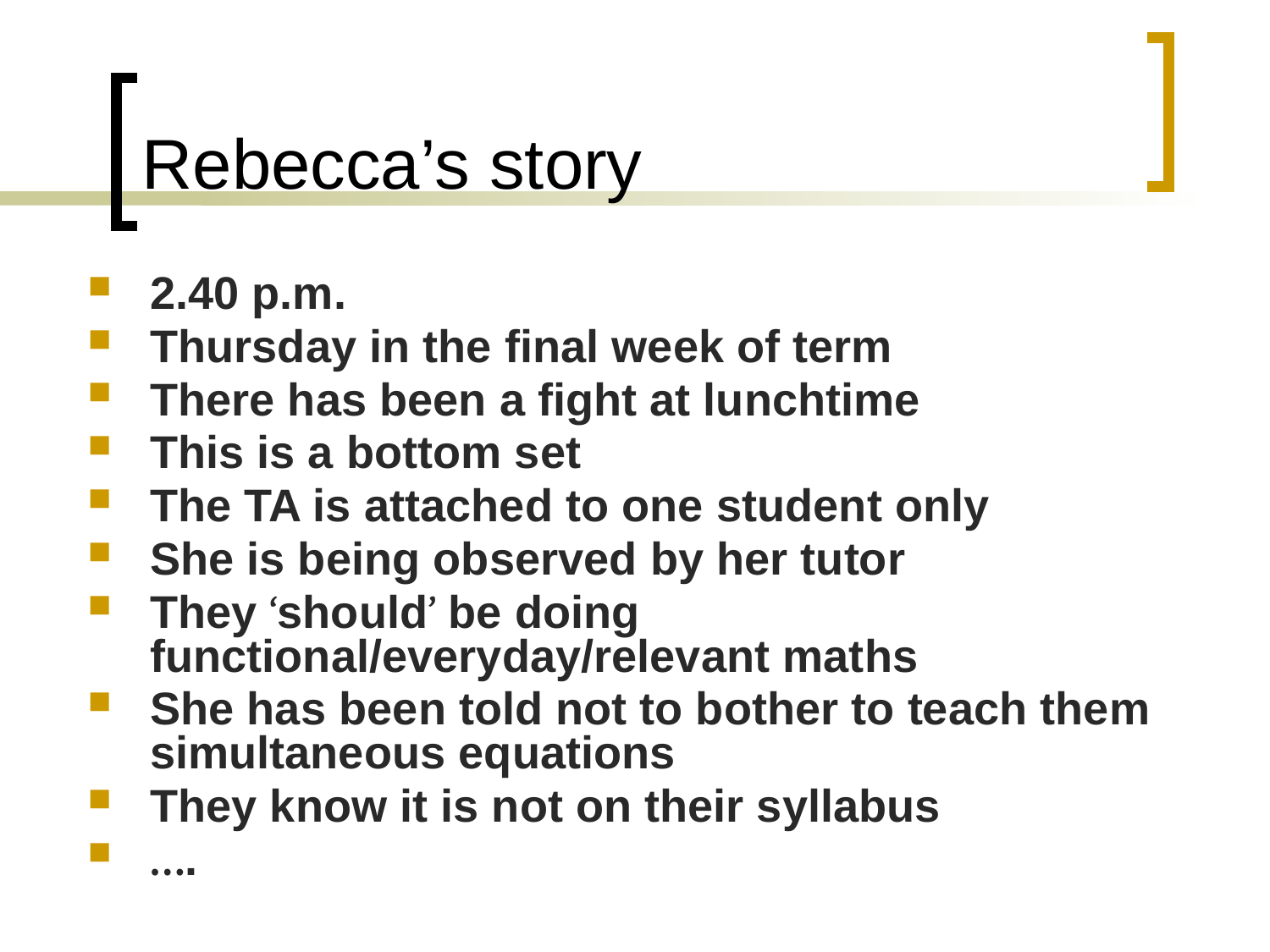

# Rebecca’s story
2.40 p.m.
Thursday in the final week of term
There has been a fight at lunchtime
This is a bottom set
The TA is attached to one student only
She is being observed by her tutor
They ‘should’ be doing functional/everyday/relevant maths
She has been told not to bother to teach them simultaneous equations
They know it is not on their syllabus
….